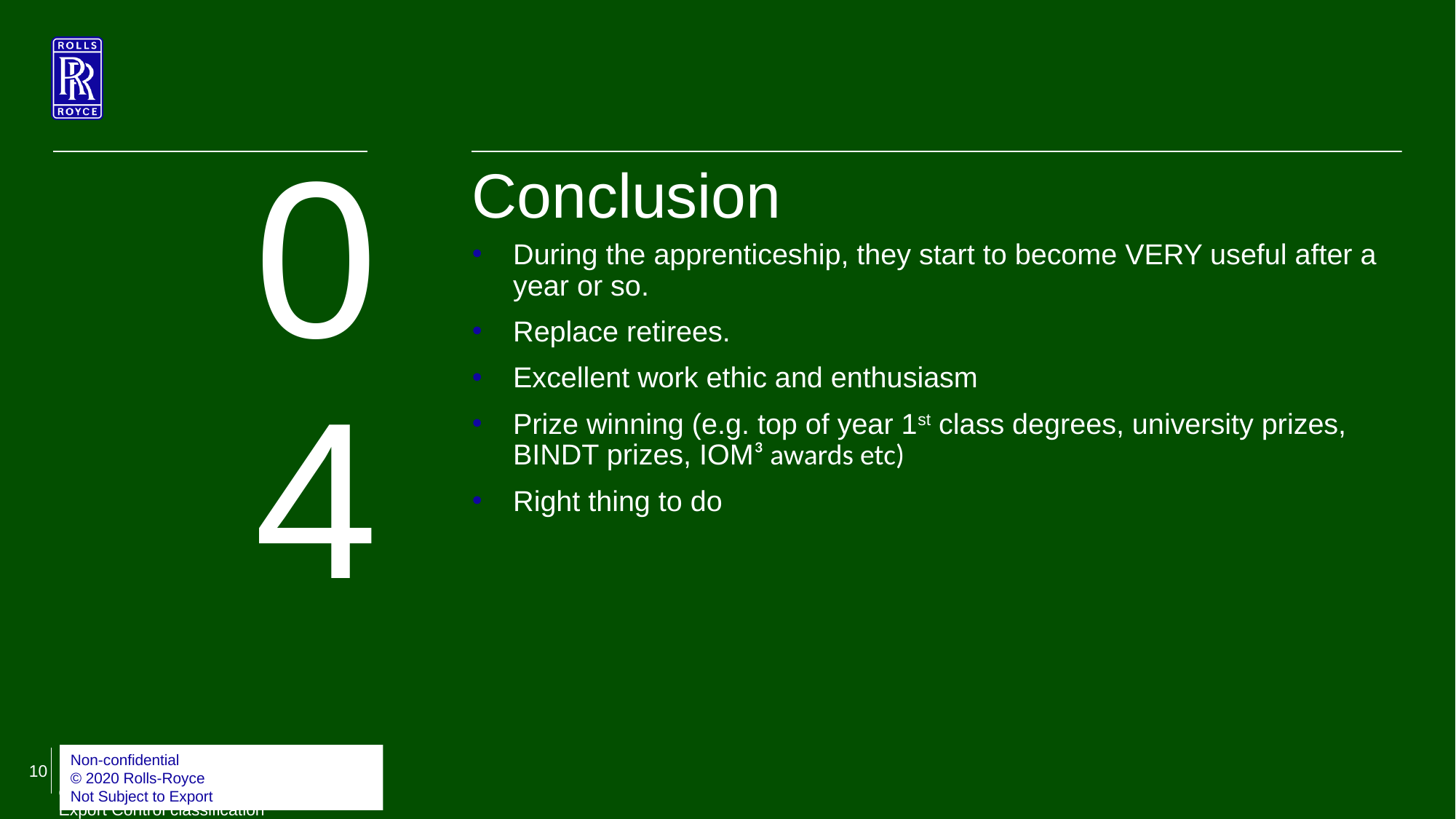

04
Conclusion
During the apprenticeship, they start to become VERY useful after a year or so.
Replace retirees.
Excellent work ethic and enthusiasm
Prize winning (e.g. top of year 1st class degrees, university prizes, BINDT prizes, IOM³ awards etc)
Right thing to do
Non-confidential
© 2020 Rolls-Royce
Not Subject to Export